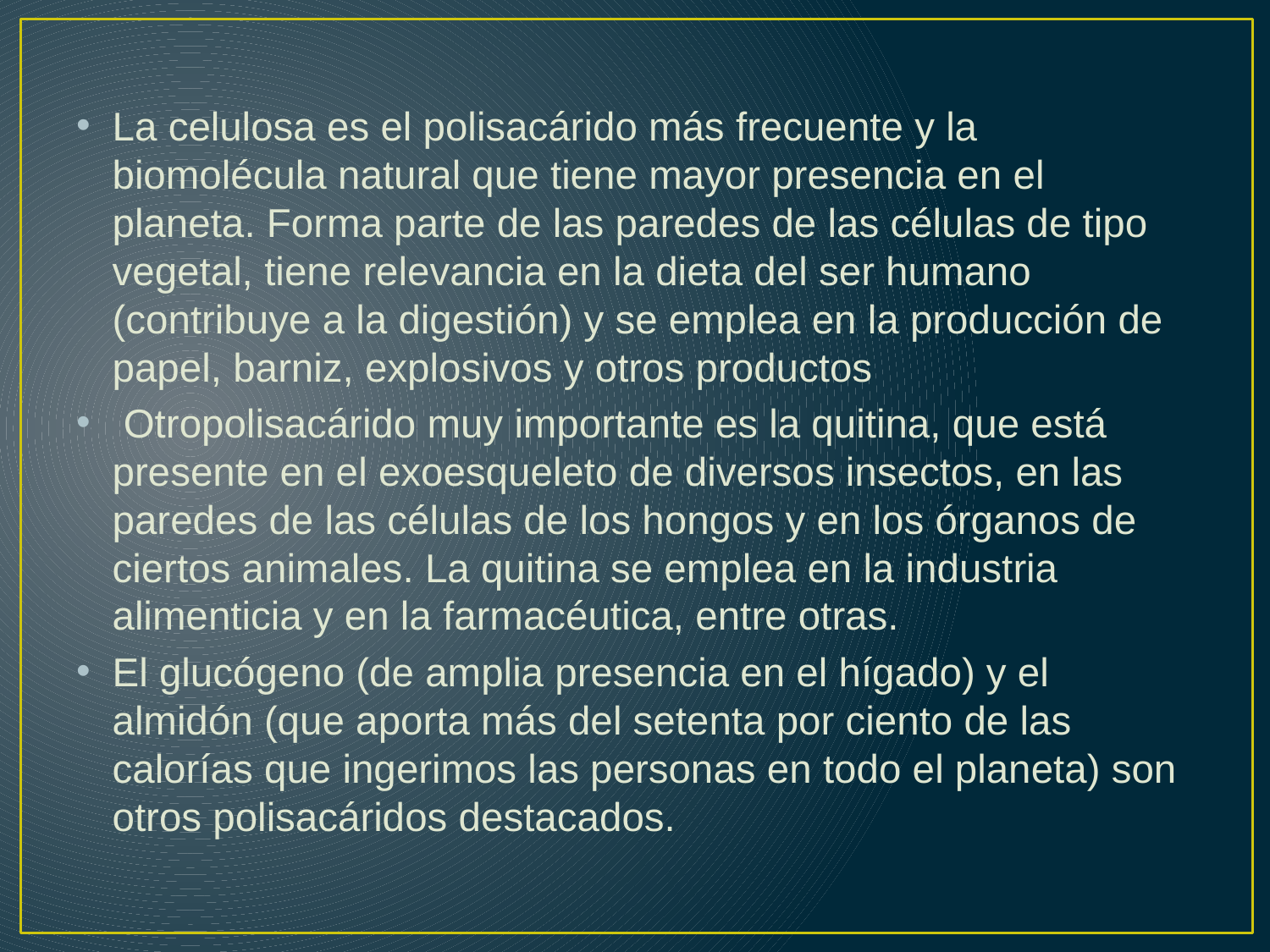

La celulosa es el polisacárido más frecuente y la biomolécula natural que tiene mayor presencia en el planeta. Forma parte de las paredes de las células de tipo vegetal, tiene relevancia en la dieta del ser humano (contribuye a la digestión) y se emplea en la producción de papel, barniz, explosivos y otros productos
 Otropolisacárido muy importante es la quitina, que está presente en el exoesqueleto de diversos insectos, en las paredes de las células de los hongos y en los órganos de ciertos animales. La quitina se emplea en la industria alimenticia y en la farmacéutica, entre otras.
El glucógeno (de amplia presencia en el hígado) y el almidón (que aporta más del setenta por ciento de las calorías que ingerimos las personas en todo el planeta) son otros polisacáridos destacados.